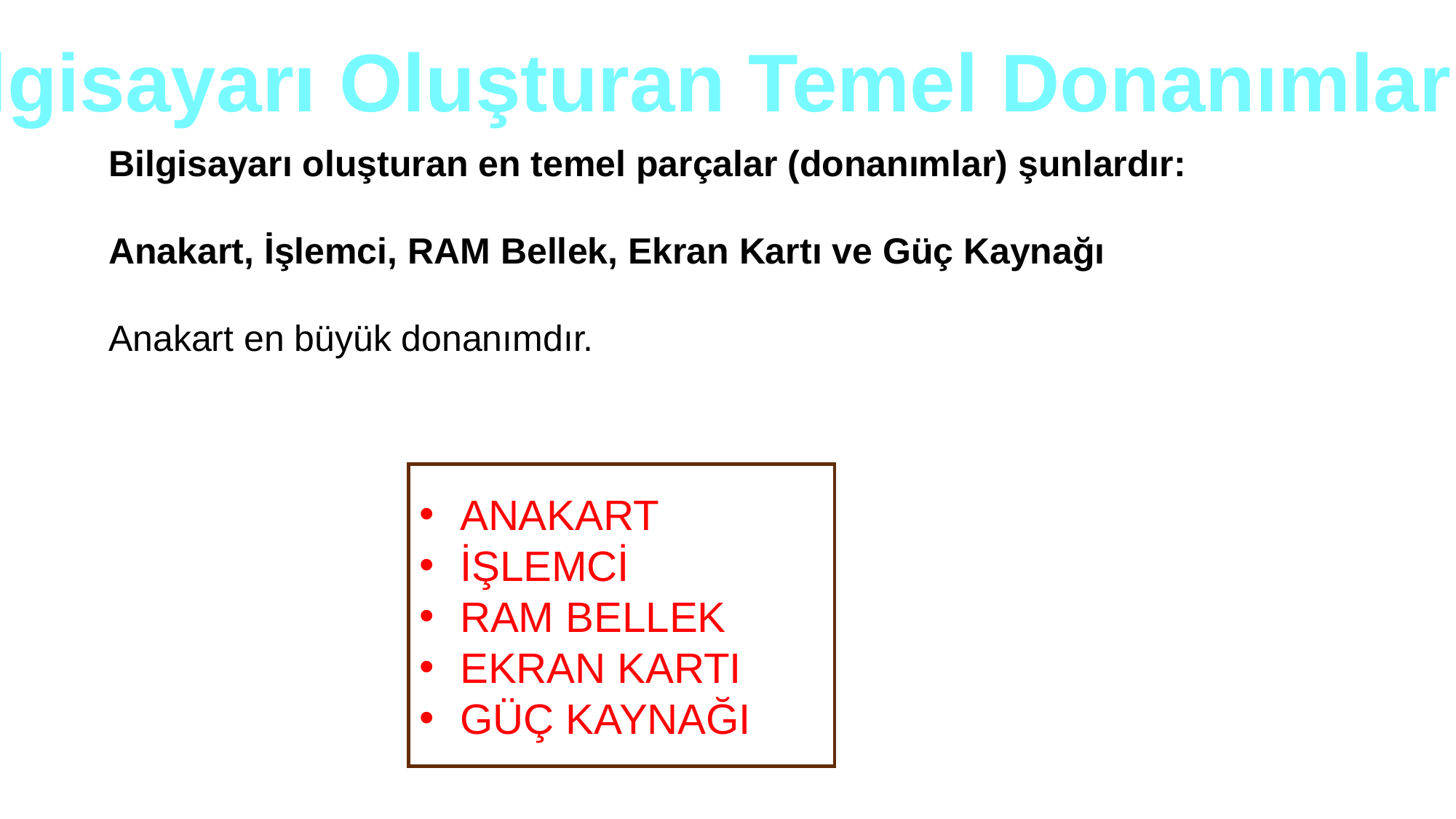

Bilgisayarı Oluşturan Temel Donanımlar
Bilgisayarı oluşturan en temel parçalar (donanımlar) şunlardır:

Anakart, İşlemci, RAM Bellek, Ekran Kartı ve Güç Kaynağı

Anakart en büyük donanımdır.
ANAKART
İŞLEMCİ
RAM BELLEK
EKRAN KARTI
GÜÇ KAYNAĞI